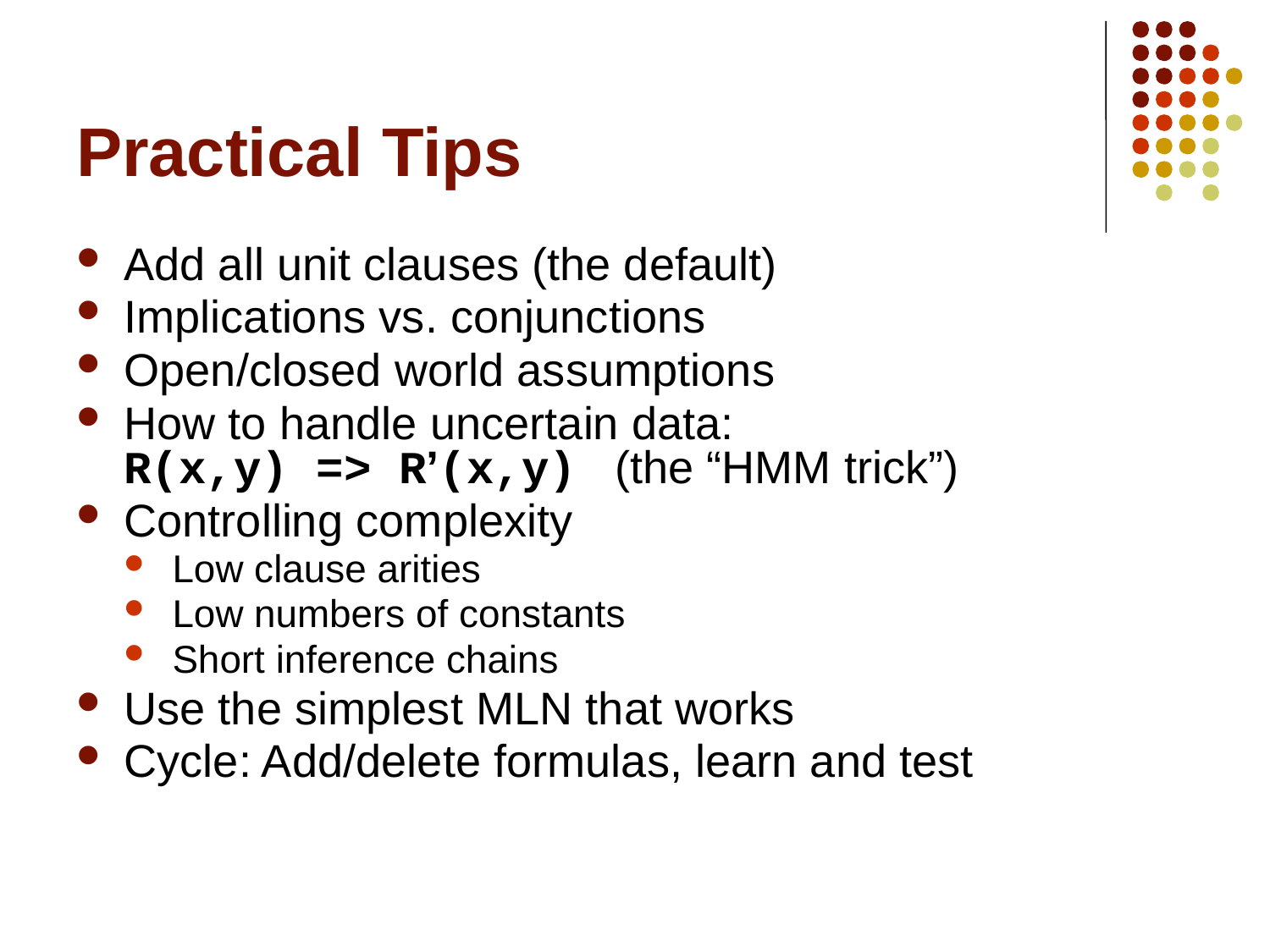

# Practical Tips
Add all unit clauses (the default)
Implications vs. conjunctions
Open/closed world assumptions
How to handle uncertain data:
R(x,y) => R’(x,y)   (the “HMM trick”)
Controlling complexity
Low clause arities
Low numbers of constants
Short inference chains
Use the simplest MLN that works
Cycle: Add/delete formulas, learn and test